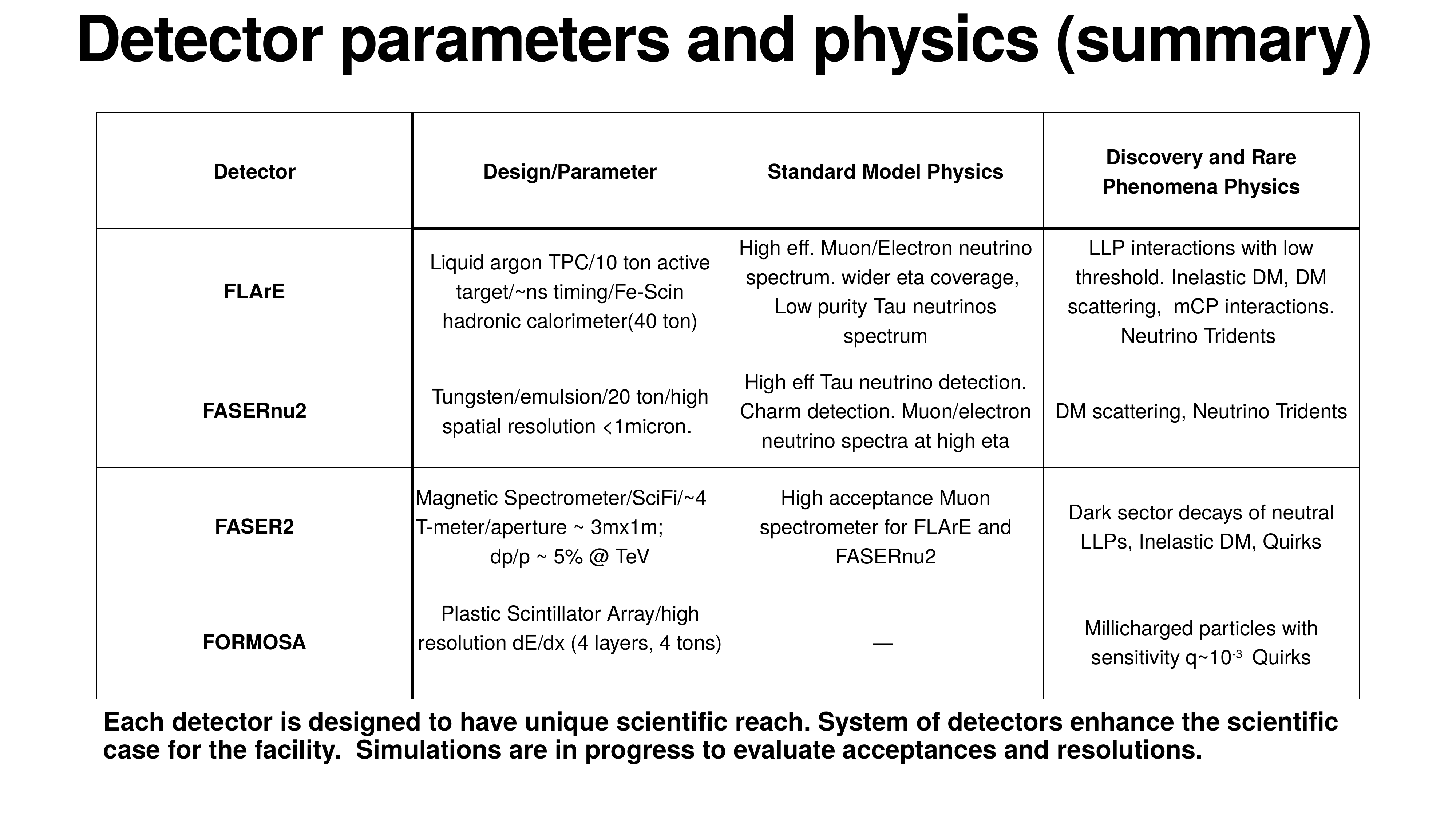

# Detector parameters and physics (summary)
| Detector | Design/Parameter | Standard Model Physics | Discovery and Rare Phenomena Physics |
| --- | --- | --- | --- |
| FLArE | Liquid argon TPC/10 ton active target/~ns timing/Fe-Scin hadronic calorimeter(40 ton) | High eff. Muon/Electron neutrino spectrum. wider eta coverage, Low purity Tau neutrinos spectrum | LLP interactions with low threshold. Inelastic DM, DM scattering, mCP interactions. Neutrino Tridents |
| FASERnu2 | Tungsten/emulsion/20 ton/high spatial resolution <1micron. | High eff Tau neutrino detection. Charm detection. Muon/electron neutrino spectra at high eta | DM scattering, Neutrino Tridents |
| FASER2 | Magnetic Spectrometer/SciFi/~4 T-meter/aperture ~ 3mx1m; dp/p ~ 5% @ TeV | High acceptance Muon spectrometer for FLArE and FASERnu2 | Dark sector decays of neutral LLPs, Inelastic DM, Quirks |
| FORMOSA | Plastic Scintillator Array/high resolution dE/dx (4 layers, 4 tons) | — | Millicharged particles with sensitivity q~10-3 Quirks |
Each detector is designed to have unique scientific reach. System of detectors enhance the scientific case for the facility.  Simulations are in progress to evaluate acceptances and resolutions.
10